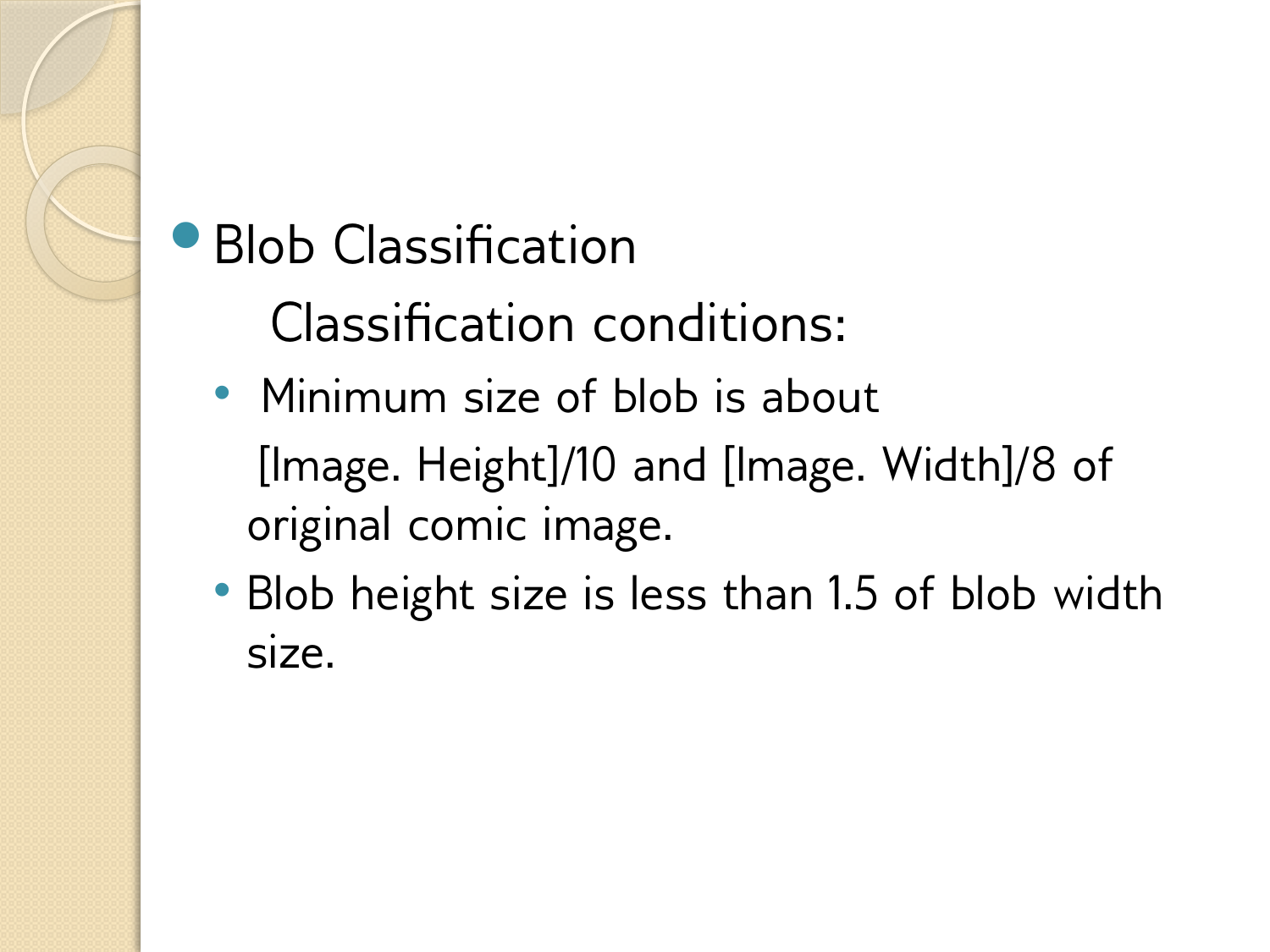

#
Blob Classification
      Classification conditions:
 Minimum size of blob is about
   [Image. Height]/10 and [Image. Width]/8 of original comic image.
Blob height size is less than 1.5 of blob width size.